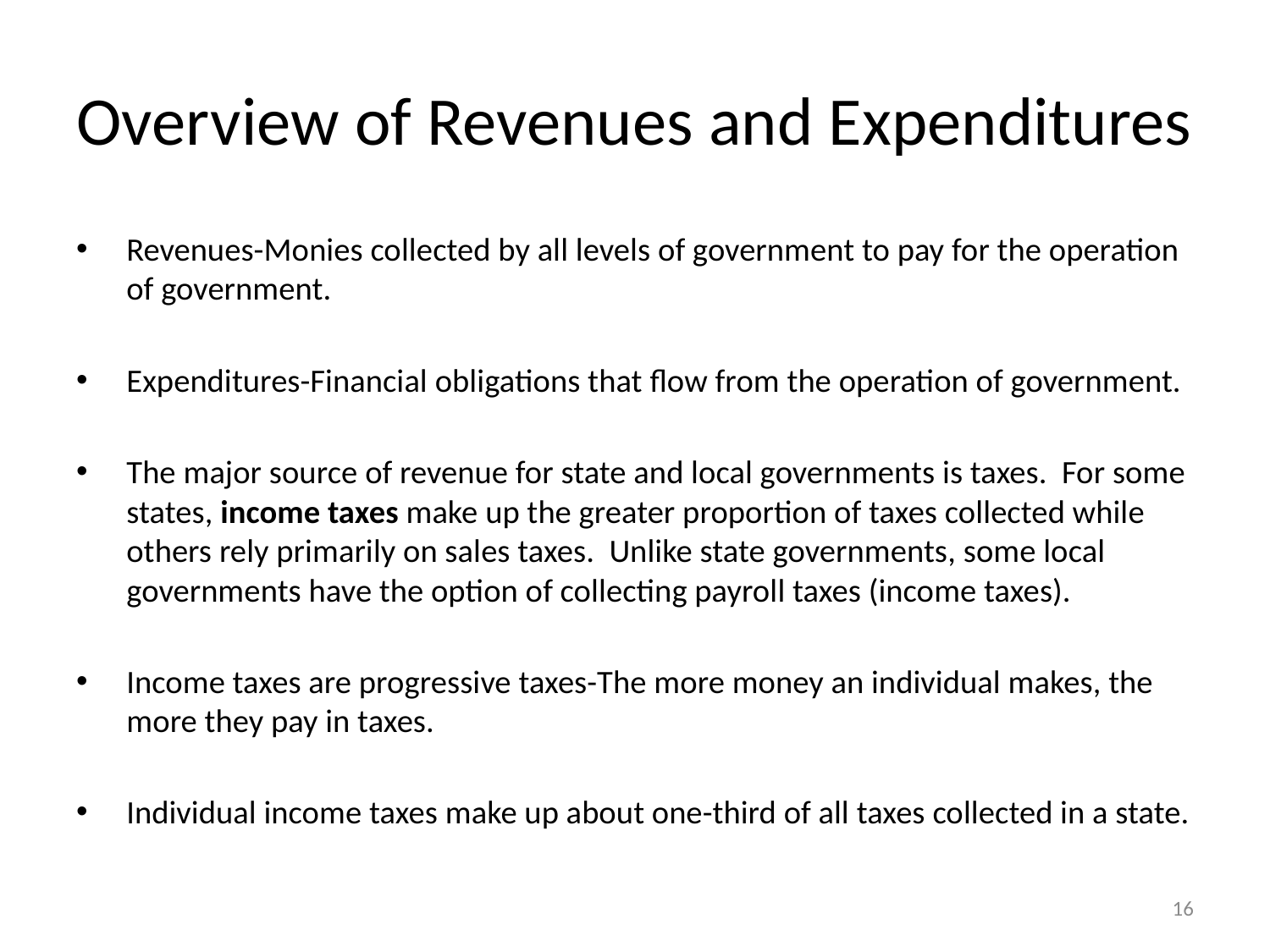

# Overview of Revenues and Expenditures
Revenues-Monies collected by all levels of government to pay for the operation of government.

Expenditures-Financial obligations that flow from the operation of government.

The major source of revenue for state and local governments is taxes.  For some states, income taxes make up the greater proportion of taxes collected while others rely primarily on sales taxes.  Unlike state governments, some local governments have the option of collecting payroll taxes (income taxes).

Income taxes are progressive taxes-The more money an individual makes, the more they pay in taxes.

Individual income taxes make up about one-third of all taxes collected in a state.
16